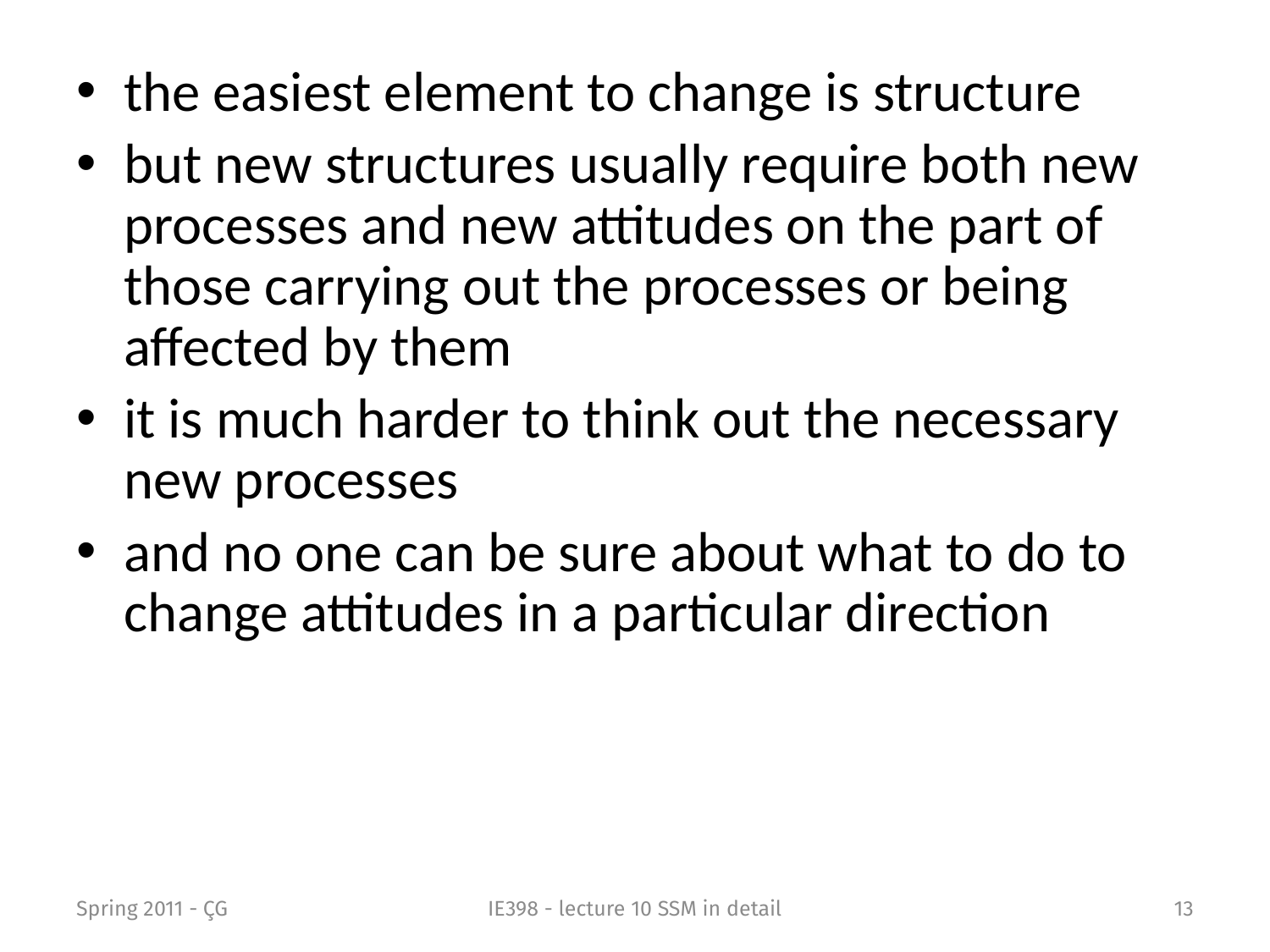

the easiest element to change is structure
but new structures usually require both new processes and new attitudes on the part of those carrying out the processes or being affected by them
it is much harder to think out the necessary new processes
and no one can be sure about what to do to change attitudes in a particular direction
Spring 2011 - ÇG
IE398 - lecture 10 SSM in detail
13